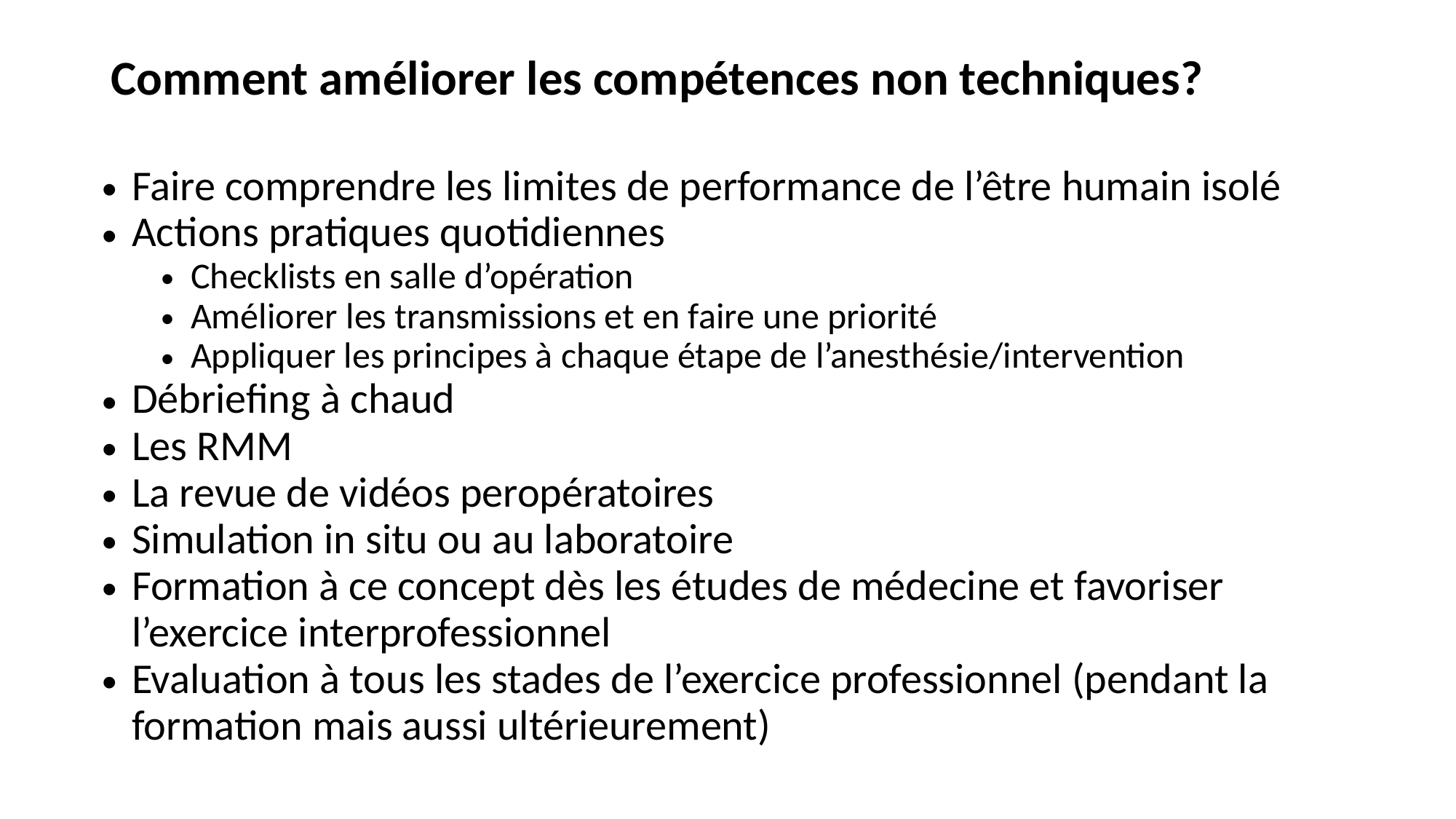

# Comment améliorer les compétences non techniques?
Faire comprendre les limites de performance de l’être humain isolé
Actions pratiques quotidiennes
Checklists en salle d’opération
Améliorer les transmissions et en faire une priorité
Appliquer les principes à chaque étape de l’anesthésie/intervention
Débriefing à chaud
Les RMM
La revue de vidéos peropératoires
Simulation in situ ou au laboratoire
Formation à ce concept dès les études de médecine et favoriser l’exercice interprofessionnel
Evaluation à tous les stades de l’exercice professionnel (pendant la formation mais aussi ultérieurement)